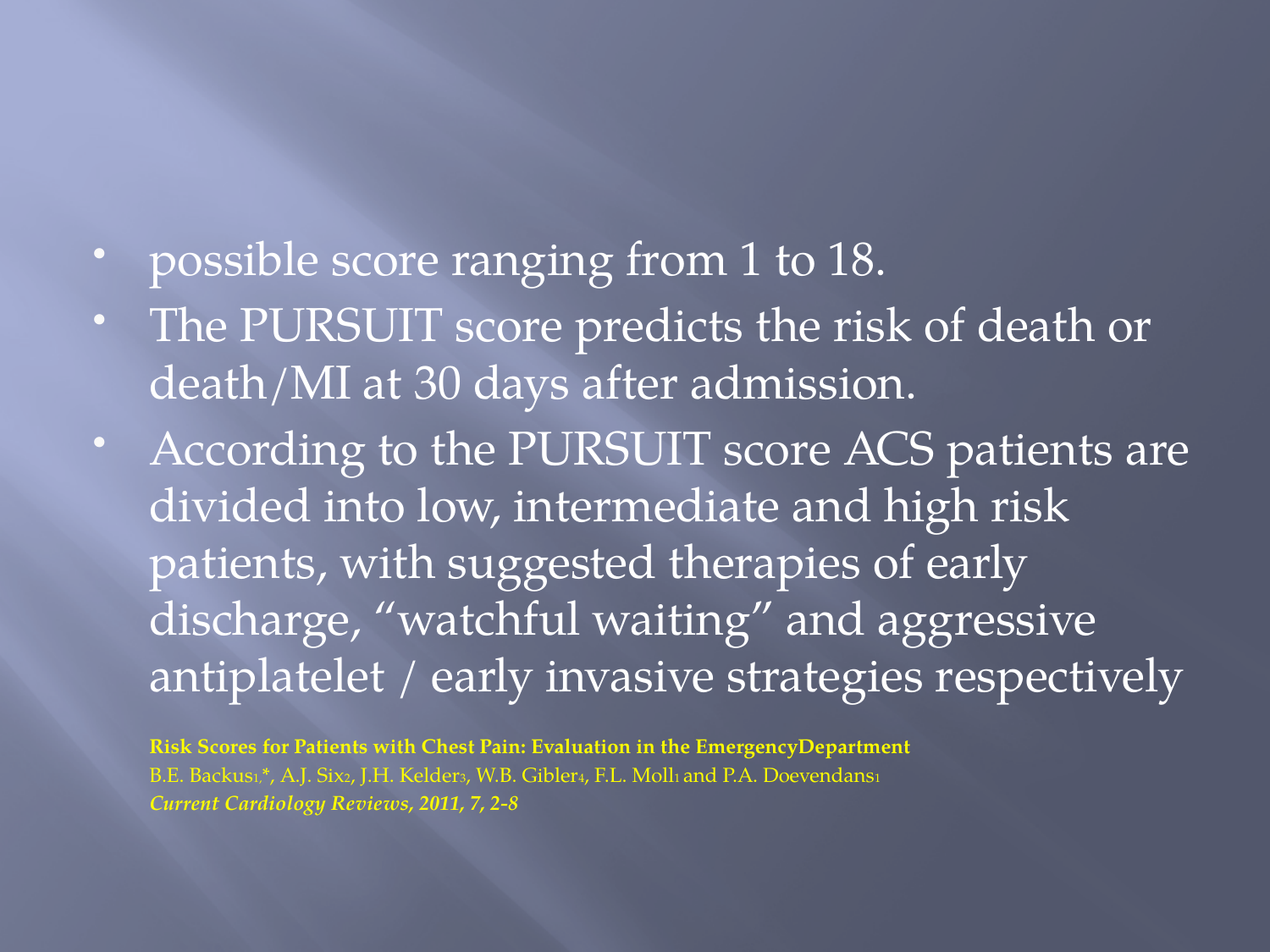

#
possible score ranging from 1 to 18.
The PURSUIT score predicts the risk of death or death/MI at 30 days after admission.
According to the PURSUIT score ACS patients are divided into low, intermediate and high risk patients, with suggested therapies of early discharge, “watchful waiting” and aggressive antiplatelet / early invasive strategies respectively

			Risk Scores for Patients with Chest Pain: Evaluation in the EmergencyDepartment
			B.E. Backus1,*, A.J. Six2, J.H. Kelder3, W.B. Gibler4, F.L. Moll1 and P.A. Doevendans1
			Current Cardiology Reviews, 2011, 7, 2-8